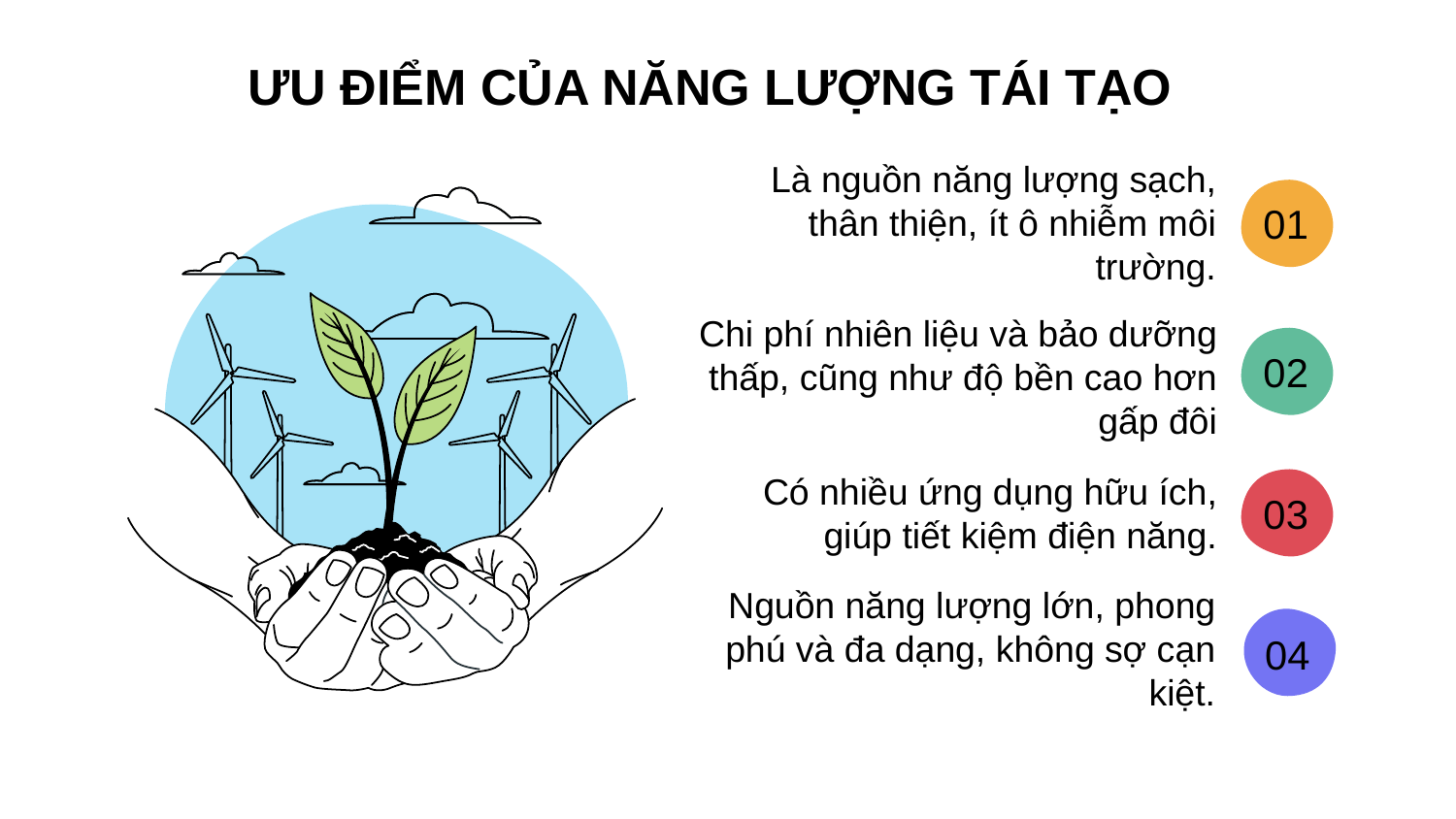

# ƯU ĐIỂM CỦA NĂNG LƯỢNG TÁI TẠO
 Là nguồn năng lượng sạch, thân thiện, ít ô nhiễm môi trường.

01

Chi phí nhiên liệu và bảo dưỡng thấp, cũng như độ bền cao hơn gấp đôi

02
 Có nhiều ứng dụng hữu ích, giúp tiết kiệm điện năng.

03
 Nguồn năng lượng lớn, phong phú và đa dạng, không sợ cạn kiệt.

04